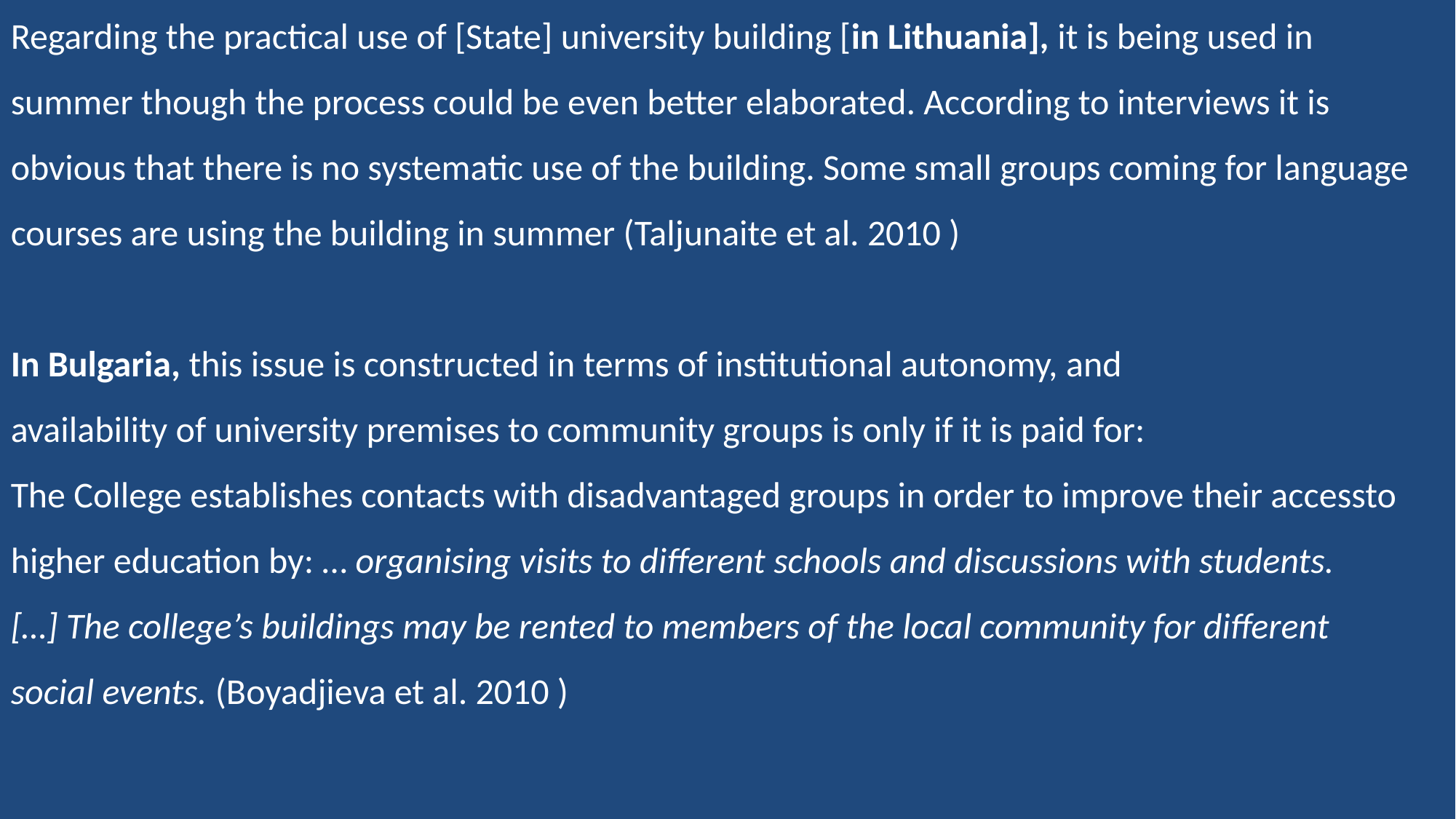

Regarding the practical use of [State] university building [in Lithuania], it is being used in summer though the process could be even better elaborated. According to interviews it is obvious that there is no systematic use of the building. Some small groups coming for language courses are using the building in summer (Taljunaite et al. 2010 )

In Bulgaria, this issue is constructed in terms of institutional autonomy, and
availability of university premises to community groups is only if it is paid for:
The College establishes contacts with disadvantaged groups in order to improve their accessto higher education by: … organising visits to different schools and discussions with students.
[…] The college’s buildings may be rented to members of the local community for different
social events. (Boyadjieva et al. 2010 )